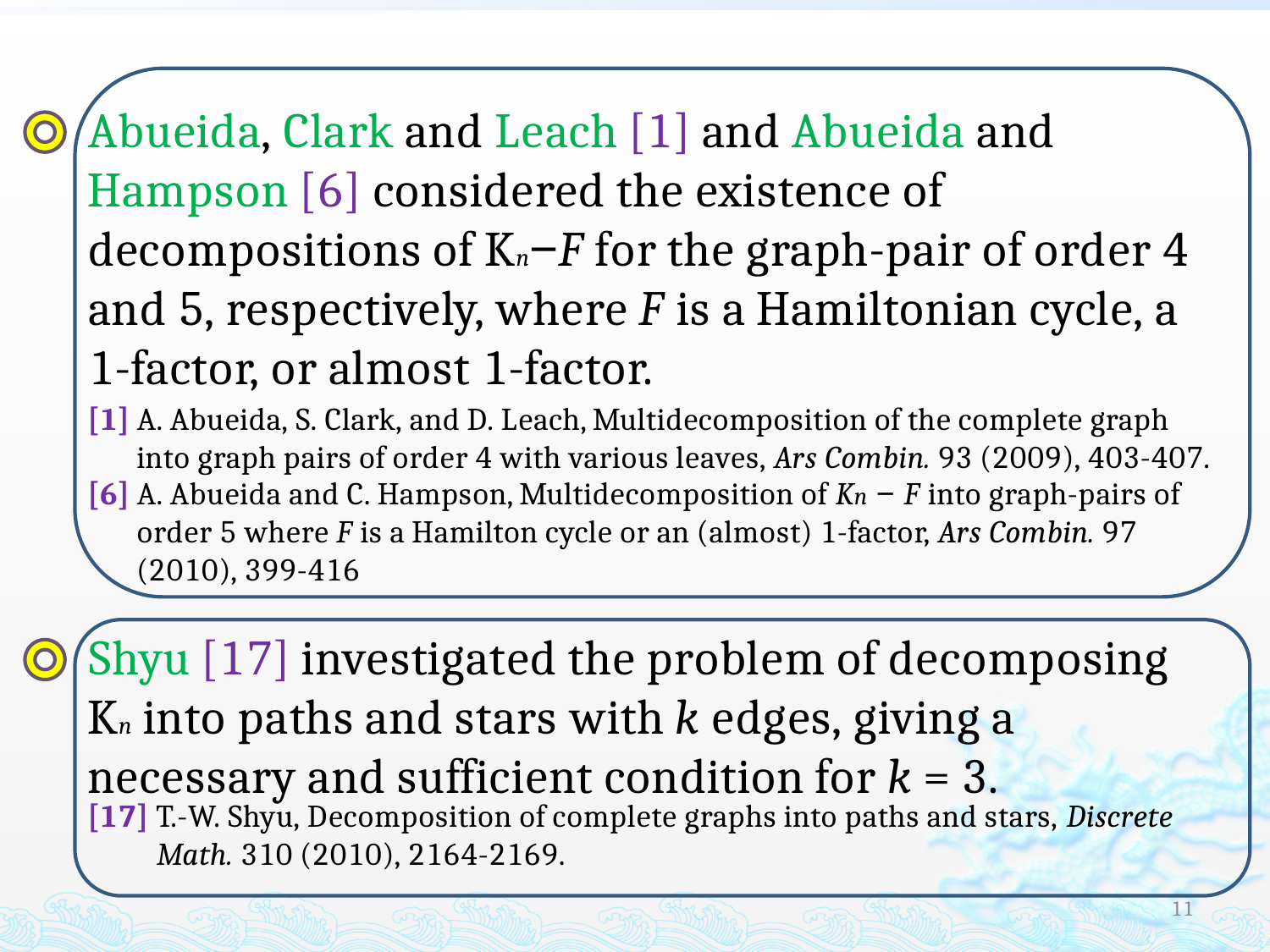

Abueida, Clark and Leach [1] and Abueida and Hampson [6] considered the existence of
decompositions of Kn−F for the graph-pair of order 4 and 5, respectively, where F is a Hamiltonian cycle, a 1-factor, or almost 1-factor.

[1] A. Abueida, S. Clark, and D. Leach, Multidecomposition of the complete graph
       into graph pairs of order 4 with various leaves, Ars Combin. 93 (2009), 403-407.
[6] A. Abueida and C. Hampson, Multidecomposition of Kn − F into graph-pairs of
       order 5 where F is a Hamilton cycle or an (almost) 1-factor, Ars Combin. 97
       (2010), 399-416
Shyu [17] investigated the problem of decomposing Kn into paths and stars with k edges, giving a necessary and sufficient condition for k = 3.

[17] T.-W. Shyu, Decomposition of complete graphs into paths and stars, Discrete
          Math. 310 (2010), 2164-2169.
11